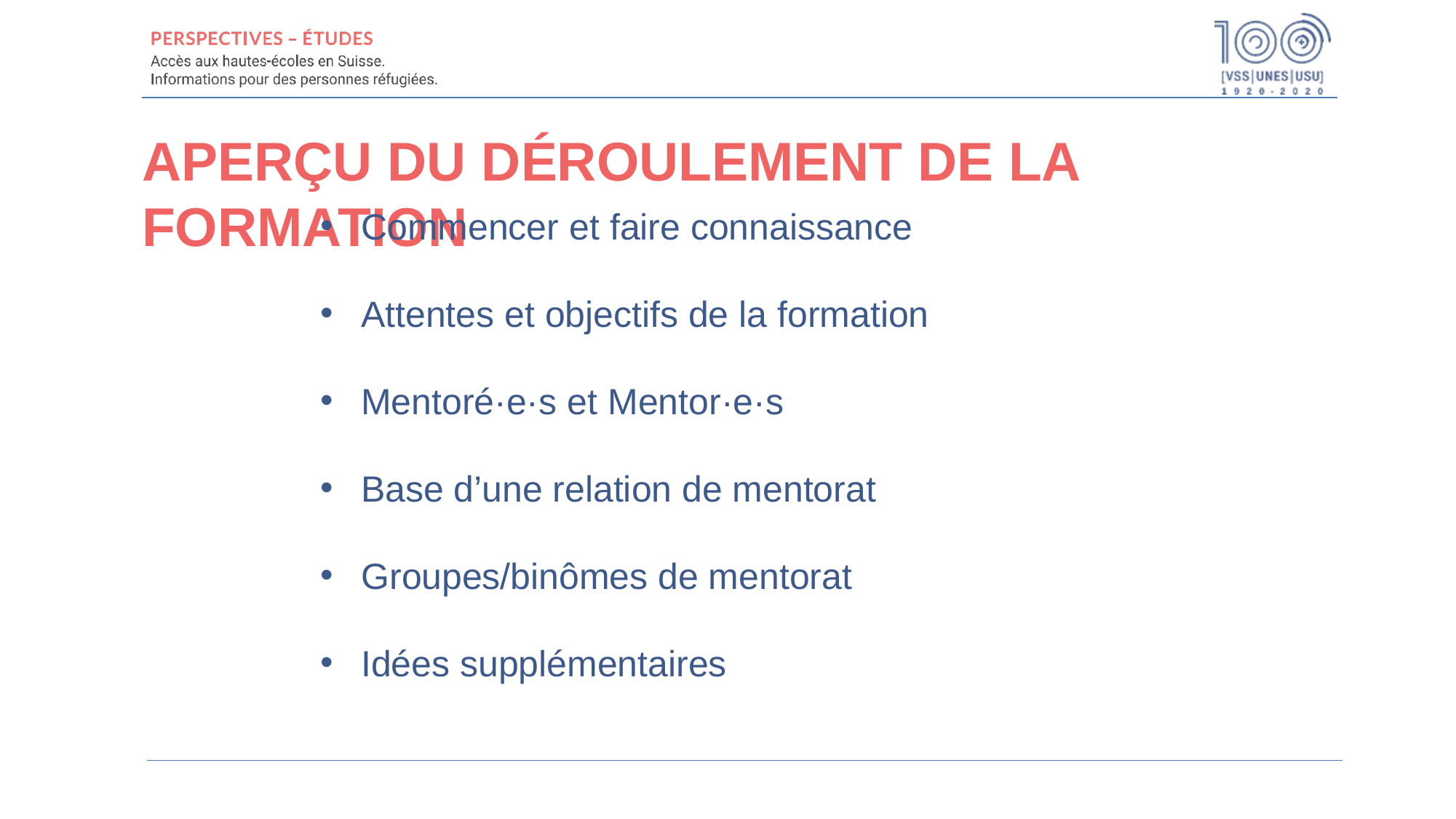

APERÇU DU DÉROULEMENT DE LA FORMATION
Commencer et faire connaissance

Attentes et objectifs de la formation

Mentoré·e·s et Mentor·e·s

Base d’une relation de mentorat

Groupes/binômes de mentorat

Idées supplémentaires